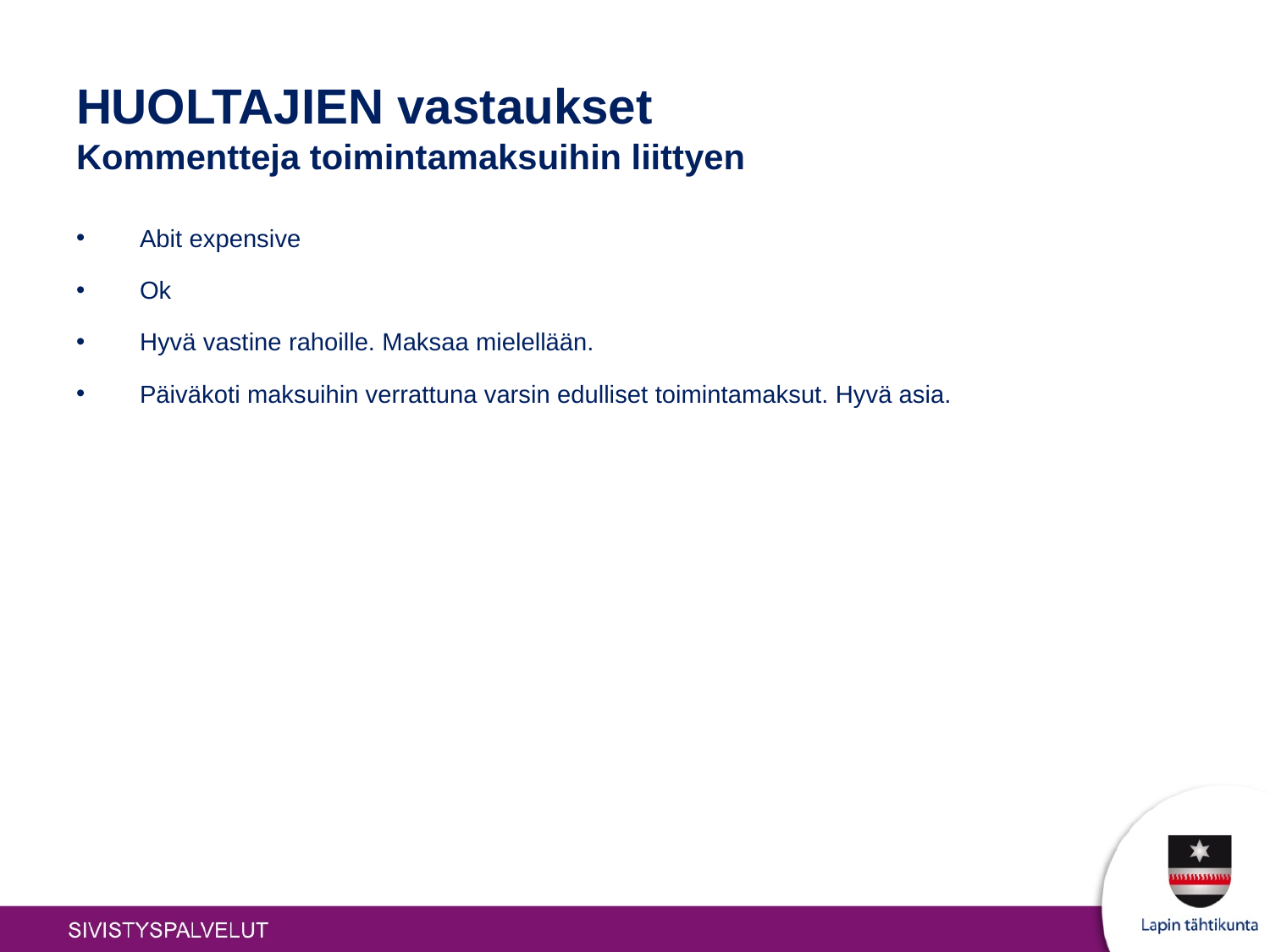

# HUOLTAJIEN vastaukset
Kommentteja toimintamaksuihin liittyen
Abit expensive
Ok
Hyvä vastine rahoille. Maksaa mielellään.
Päiväkoti maksuihin verrattuna varsin edulliset toimintamaksut. Hyvä asia.